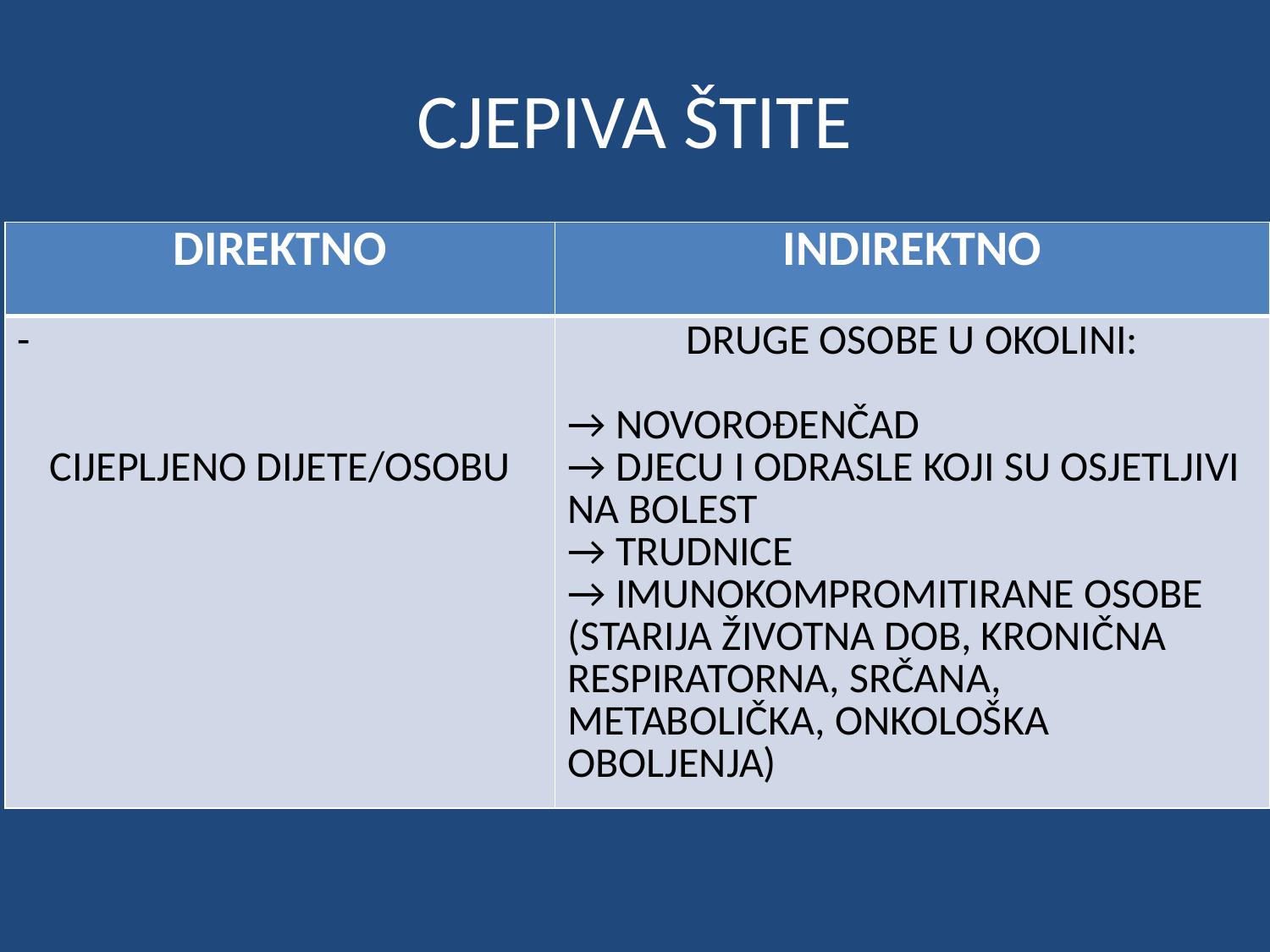

# CJEPIVA ŠTITE
| DIREKTNO | INDIREKTNO |
| --- | --- |
| - CIJEPLJENO DIJETE/OSOBU | DRUGE OSOBE U OKOLINI: → NOVOROĐENČAD → DJECU I ODRASLE KOJI SU OSJETLJIVI NA BOLEST → TRUDNICE → IMUNOKOMPROMITIRANE OSOBE (STARIJA ŽIVOTNA DOB, KRONIČNA RESPIRATORNA, SRČANA, METABOLIČKA, ONKOLOŠKA OBOLJENJA) |